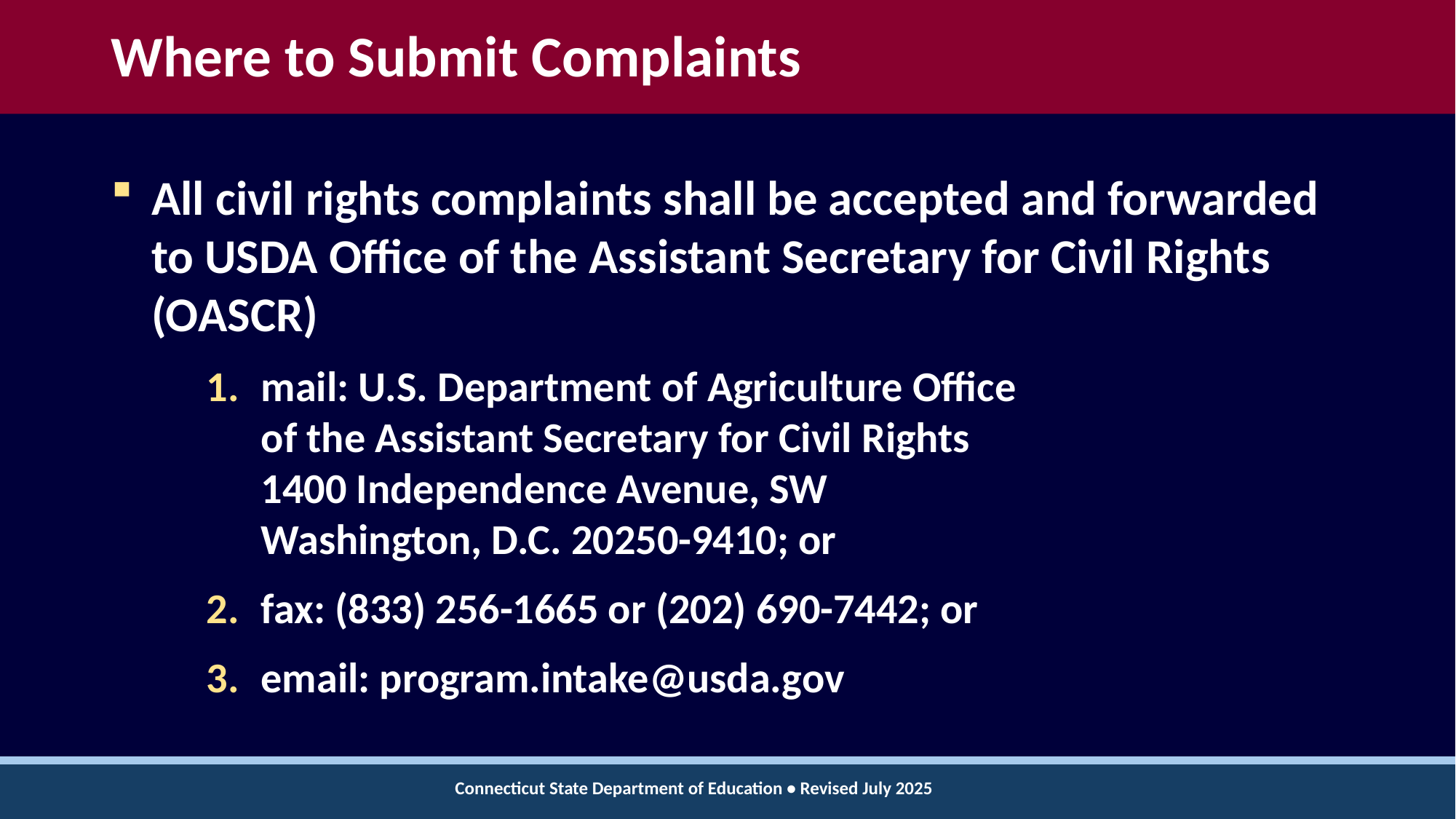

# Where to Submit Complaints
All civil rights complaints shall be accepted and forwarded to USDA Office of the Assistant Secretary for Civil Rights (OASCR)
mail: U.S. Department of Agriculture Office
of the Assistant Secretary for Civil Rights
1400 Independence Avenue, SW
Washington, D.C. 20250-9410; or
fax: (833) 256-1665 or (202) 690-7442; or
email: program.intake@usda.gov

Connecticut State Department of Education • Revised July 2025